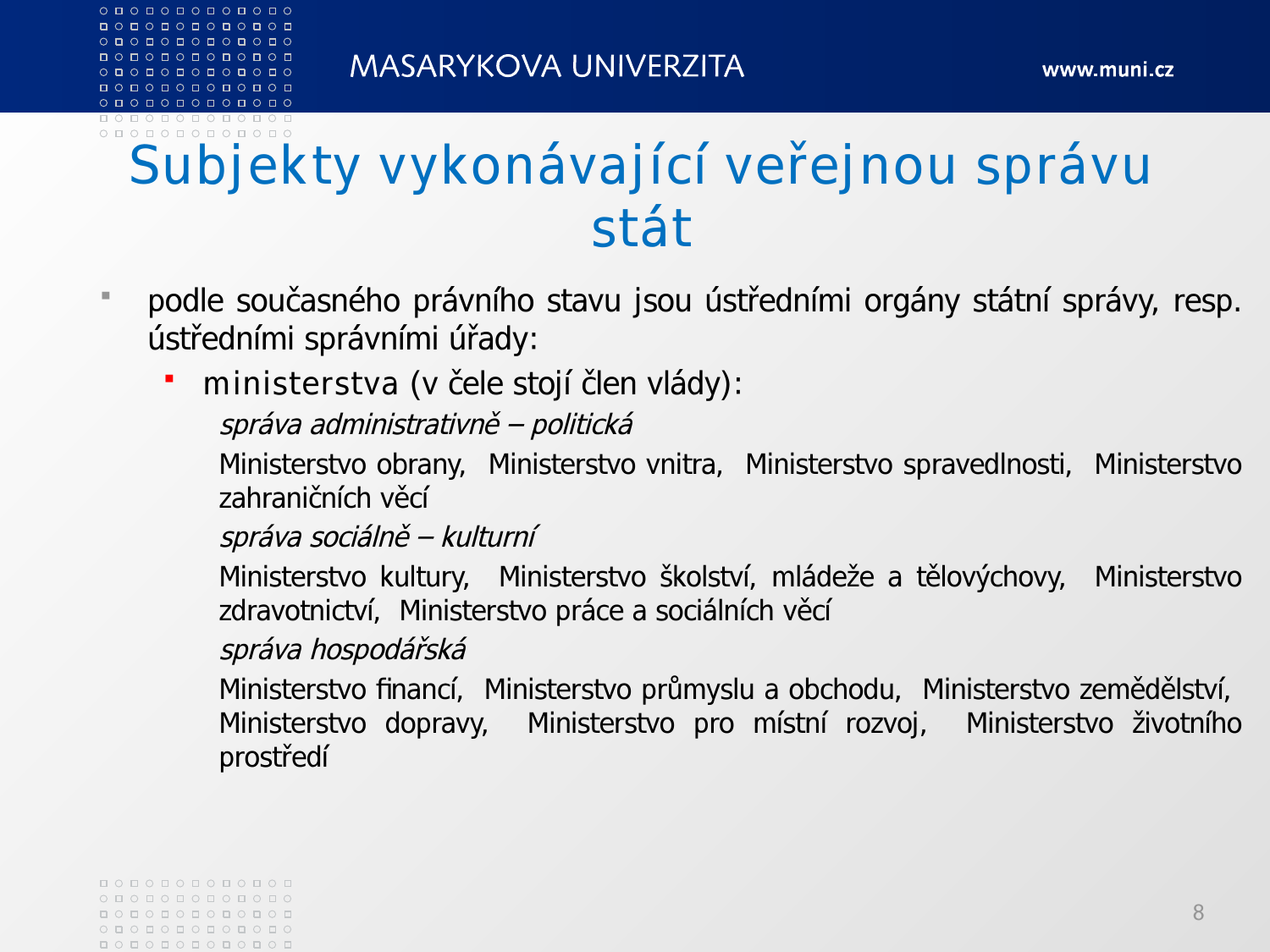

# Subjekty vykonávající veřejnou správu stát
podle současného právního stavu jsou ústředními orgány státní správy, resp. ústředními správními úřady:
ministerstva (v čele stojí člen vlády):
správa administrativně – politická
Ministerstvo obrany,  Ministerstvo vnitra,  Ministerstvo spravedlnosti,  Ministerstvo zahraničních věcí
správa sociálně – kulturní
Ministerstvo kultury,  Ministerstvo školství, mládeže a tělovýchovy,  Ministerstvo zdravotnictví,  Ministerstvo práce a sociálních věcí
správa hospodářská
Ministerstvo financí,  Ministerstvo průmyslu a obchodu,  Ministerstvo zemědělství,  Ministerstvo dopravy,  Ministerstvo pro místní rozvoj,  Ministerstvo životního prostředí

8